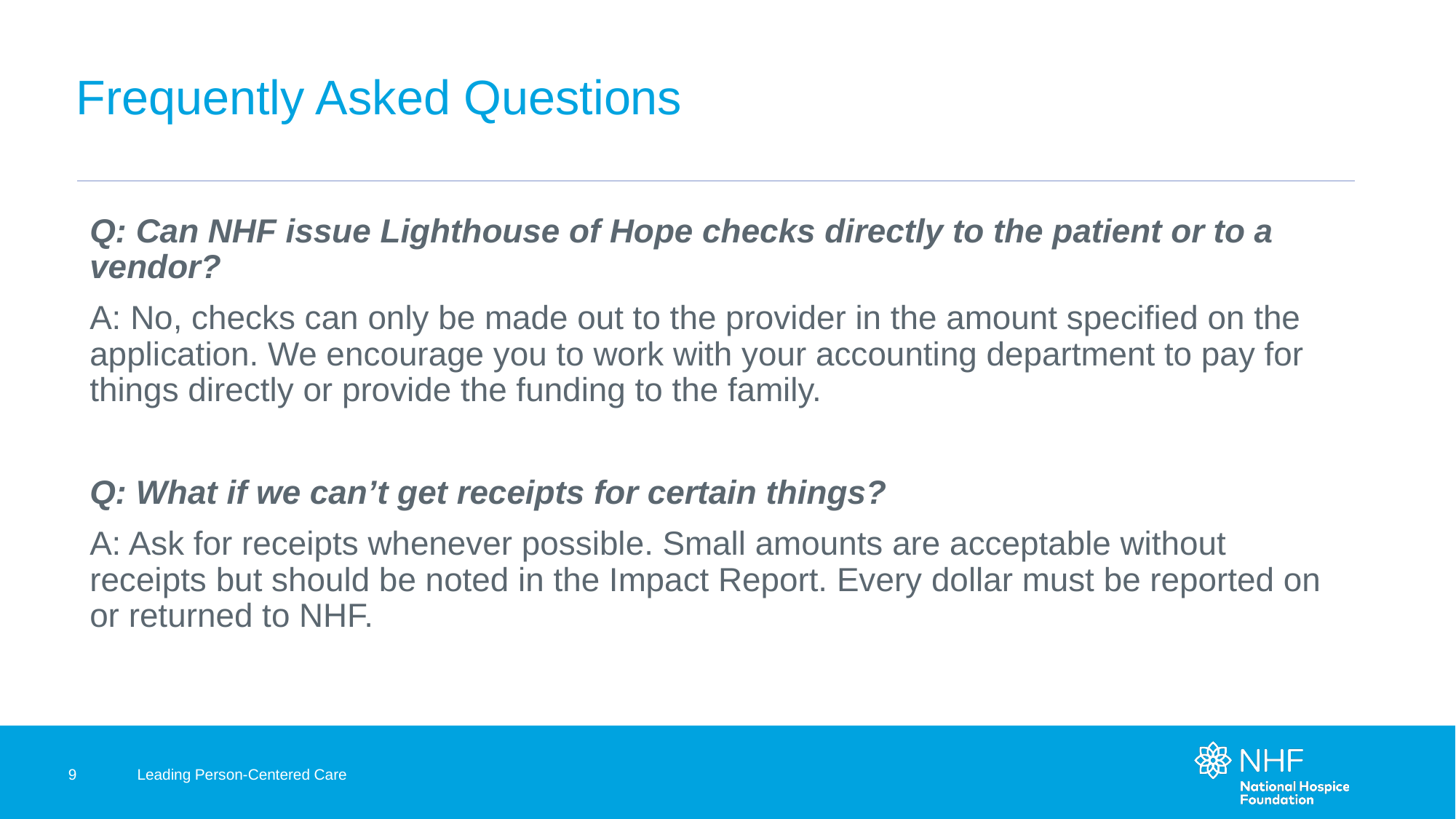

# Frequently Asked Questions

Q: Can NHF issue Lighthouse of Hope checks directly to the patient or to a vendor?
A: No, checks can only be made out to the provider in the amount specified on the application. We encourage you to work with your accounting department to pay for things directly or provide the funding to the family.

Q: What if we can’t get receipts for certain things?
A: Ask for receipts whenever possible. Small amounts are acceptable without receipts but should be noted in the Impact Report. Every dollar must be reported on or returned to NHF.
9
Leading Person-Centered Care